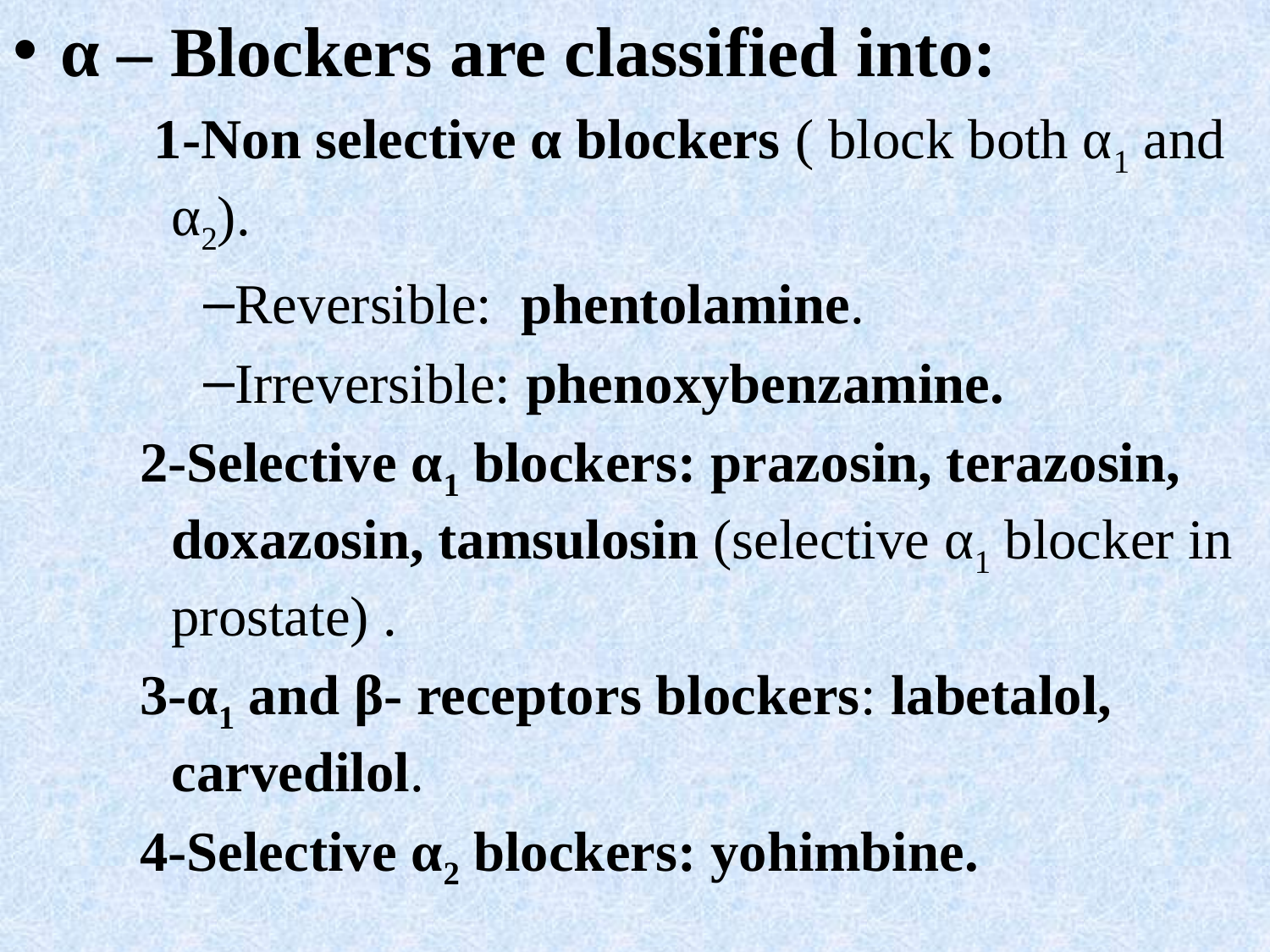

α – Blockers are classified into:
 1-Non selective α blockers ( block both α1 and α2).
Reversible:  phentolamine.
Irreversible: phenoxybenzamine.
2-Selective α1 blockers: prazosin, terazosin, doxazosin, tamsulosin (selective α1 blocker in prostate) .
3-α1 and β- receptors blockers: labetalol, carvedilol.
4-Selective α2 blockers: yohimbine.